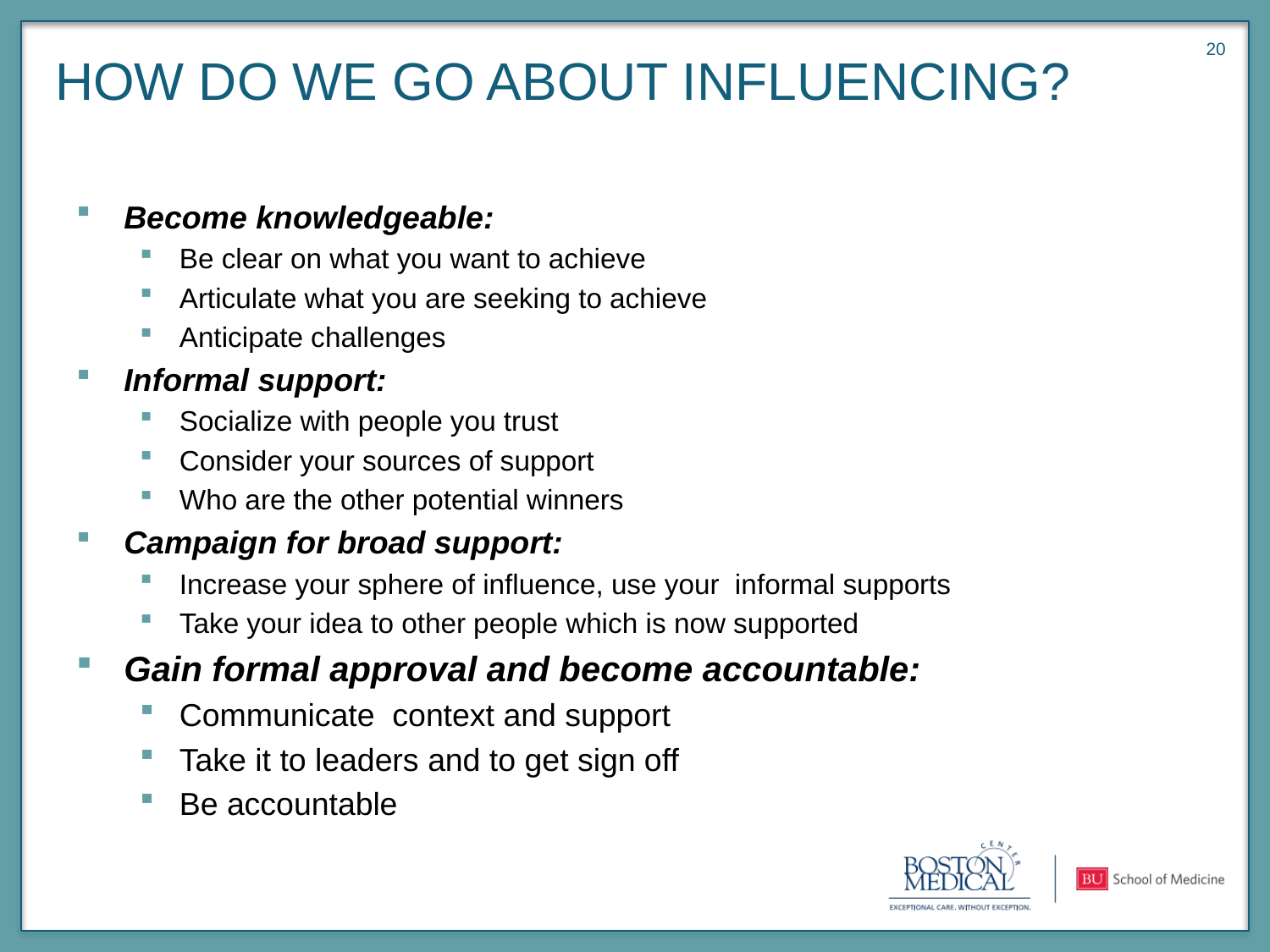

# How do we go about influencing?
20
Become knowledgeable:
Be clear on what you want to achieve
Articulate what you are seeking to achieve
Anticipate challenges
Informal support:
Socialize with people you trust
Consider your sources of support
Who are the other potential winners
Campaign for broad support:
Increase your sphere of influence, use your  informal supports
Take your idea to other people which is now supported
Gain formal approval and become accountable:
Communicate  context and support
Take it to leaders and to get sign off
Be accountable